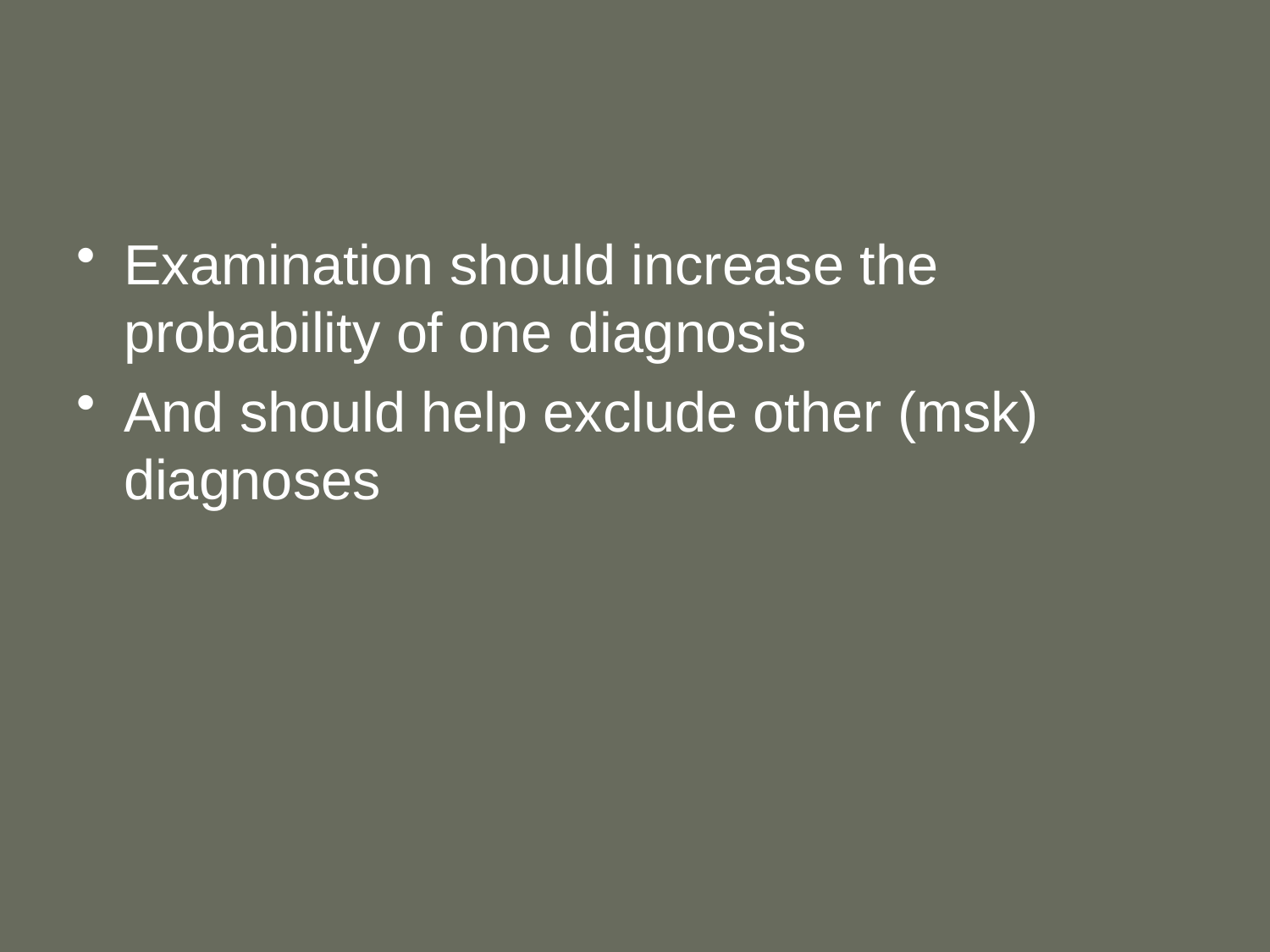

#
Examination should increase the probability of one diagnosis
And should help exclude other (msk) diagnoses